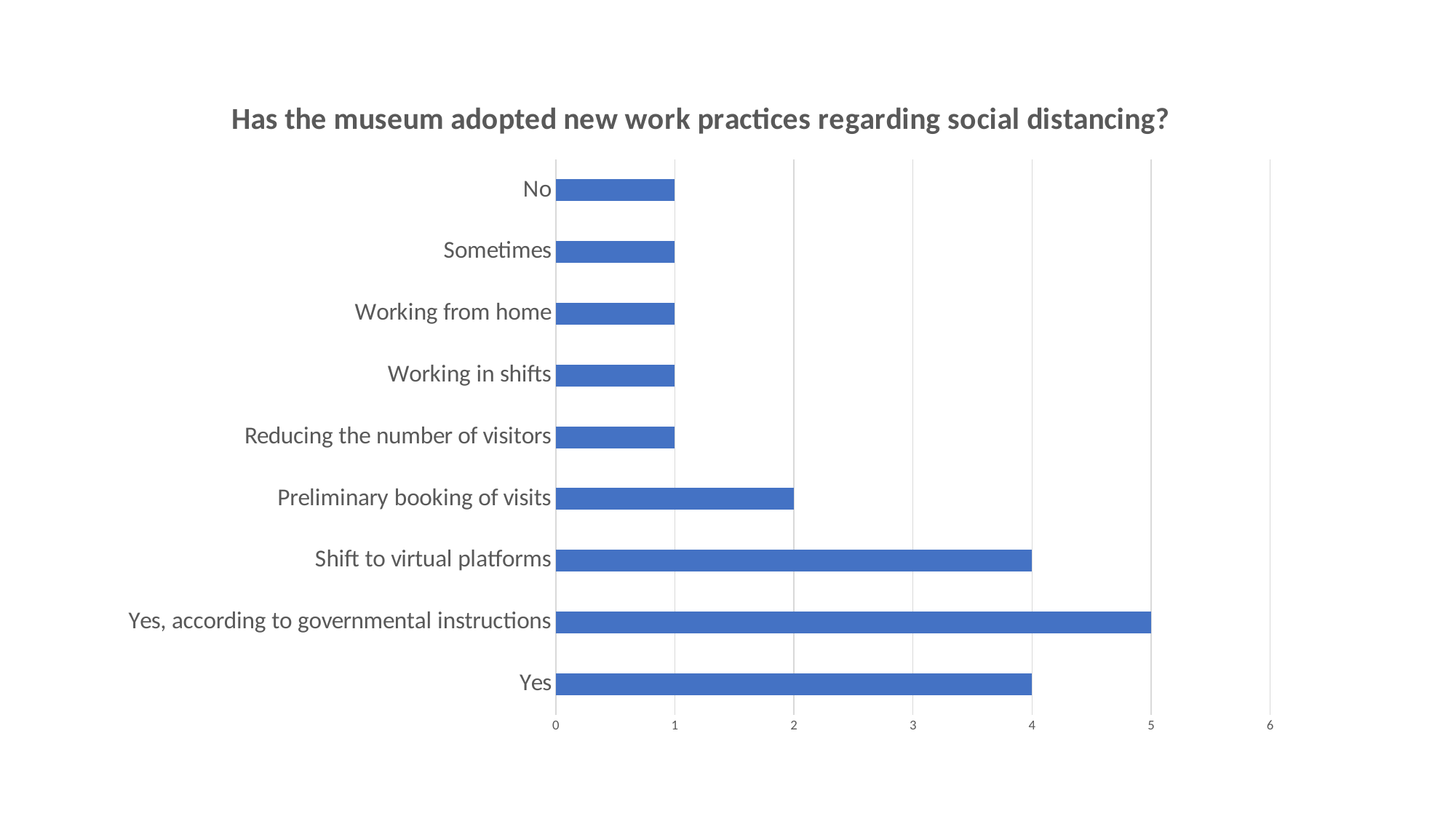

### Chart: Has the museum adopted new work practices regarding social distancing?

| Category |  |
|---|---|
| Yes | 4.0 |
| Yes, according to governmental instructions | 5.0 |
| Shift to virtual platforms | 4.0 |
| Preliminary booking of visits | 2.0 |
| Reducing the number of visitors | 1.0 |
| Working in shifts | 1.0 |
| Working from home | 1.0 |
| Sometimes | 1.0 |
| No | 1.0 |